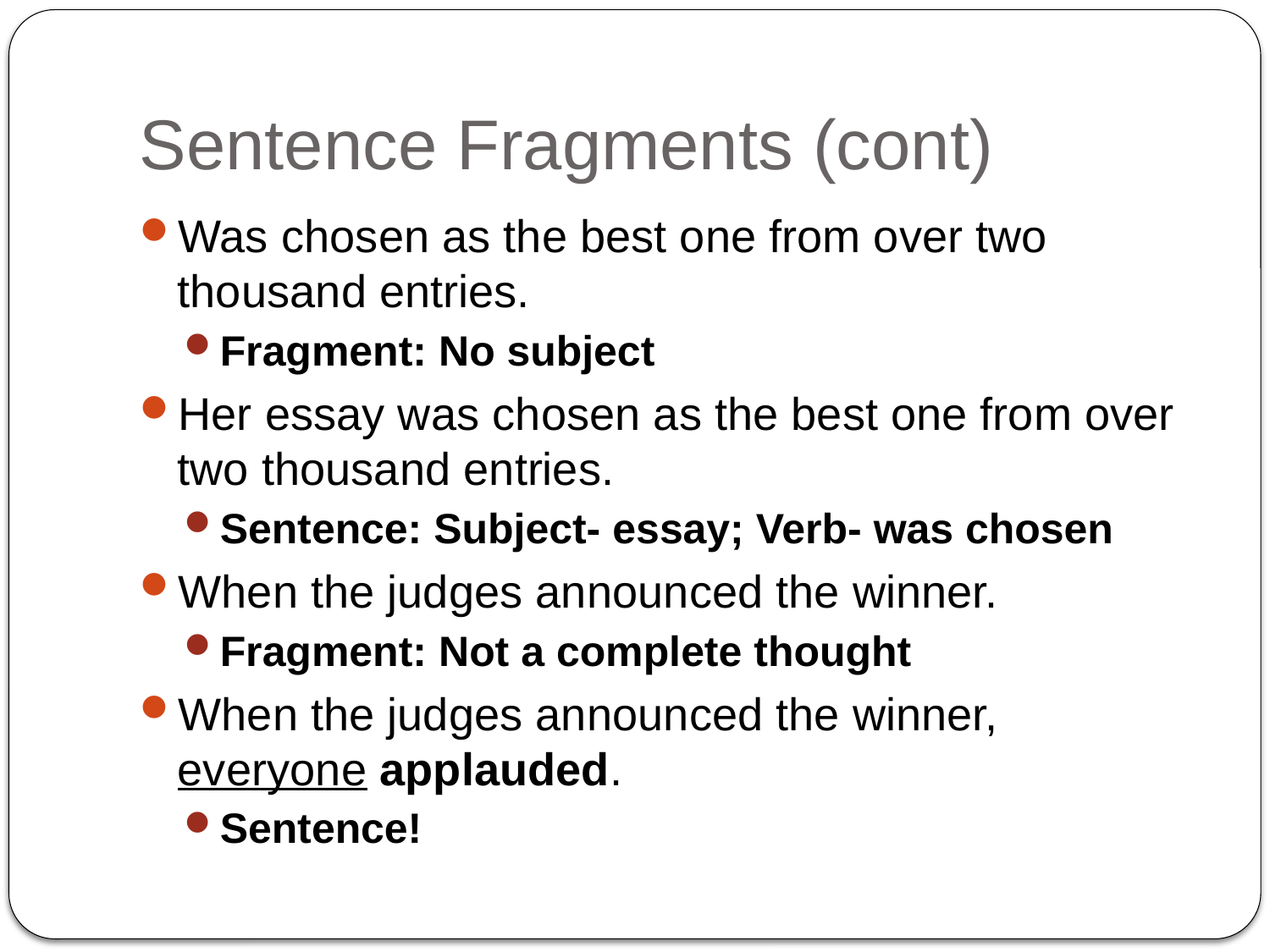

# Sentence Fragments (cont)
Was chosen as the best one from over two thousand entries.
Fragment: No subject
Her essay was chosen as the best one from over two thousand entries.
Sentence: Subject- essay; Verb- was chosen
When the judges announced the winner.
Fragment: Not a complete thought
When the judges announced the winner, everyone applauded.
Sentence!